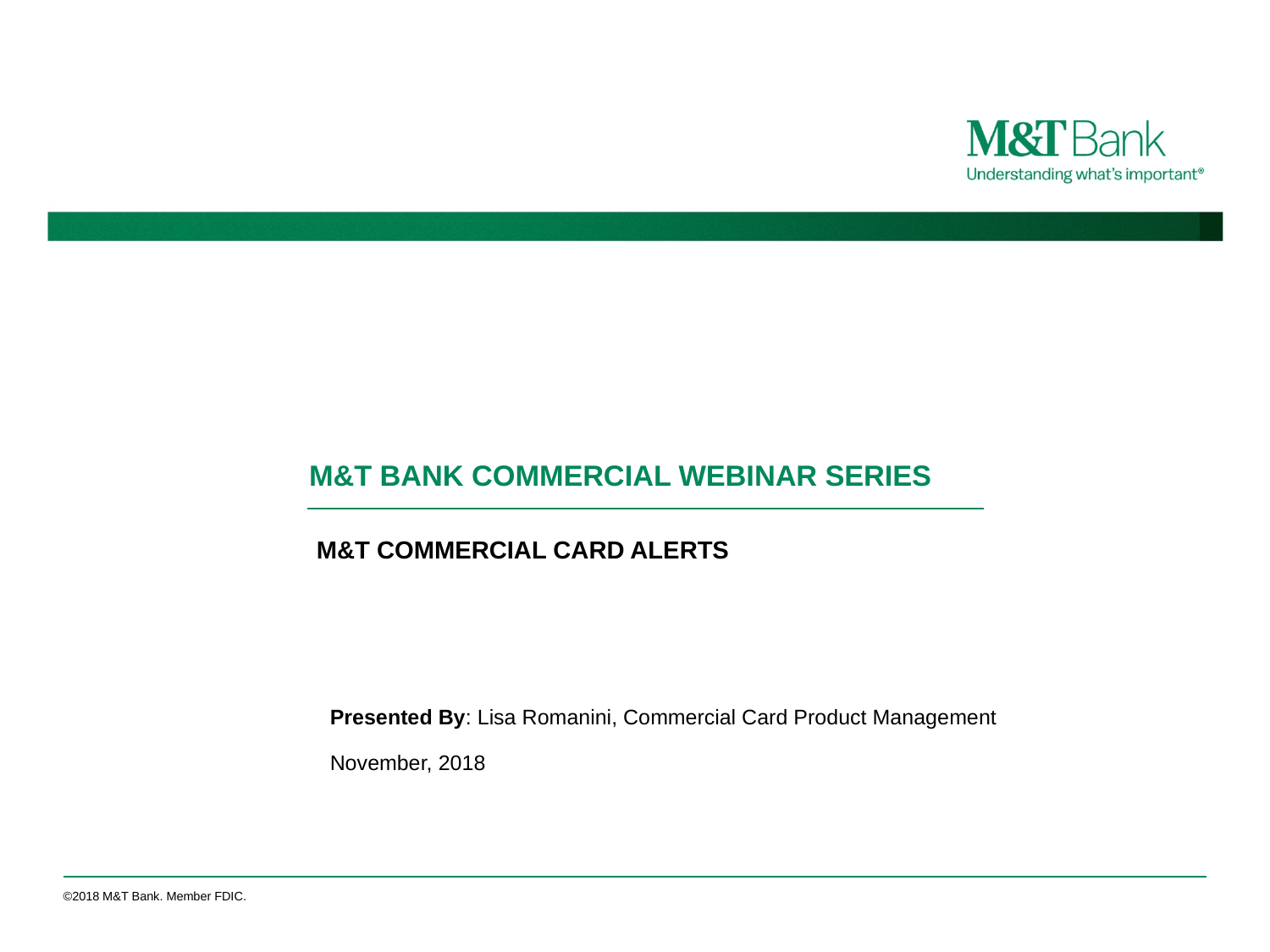

# M&T Bank Commercial Webinar Series
M&T Commercial Card Alerts
Presented By: Lisa Romanini, Commercial Card Product Management
November, 2018
©2018 M&T Bank. Member FDIC.